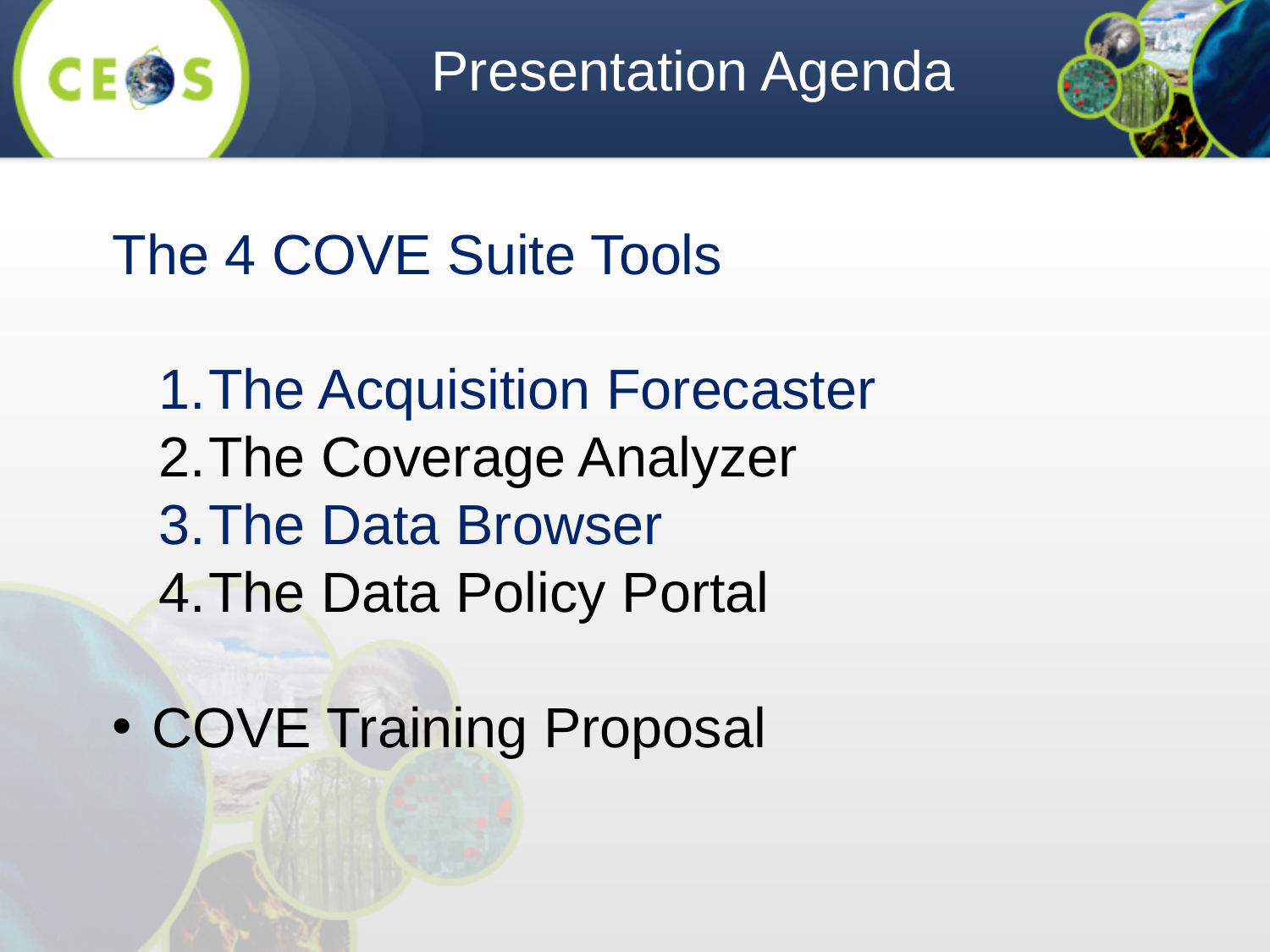

Presentation Agenda
The 4 COVE Suite Tools

The Acquisition Forecaster
The Coverage Analyzer
The Data Browser
The Data Policy Portal

COVE Training Proposal